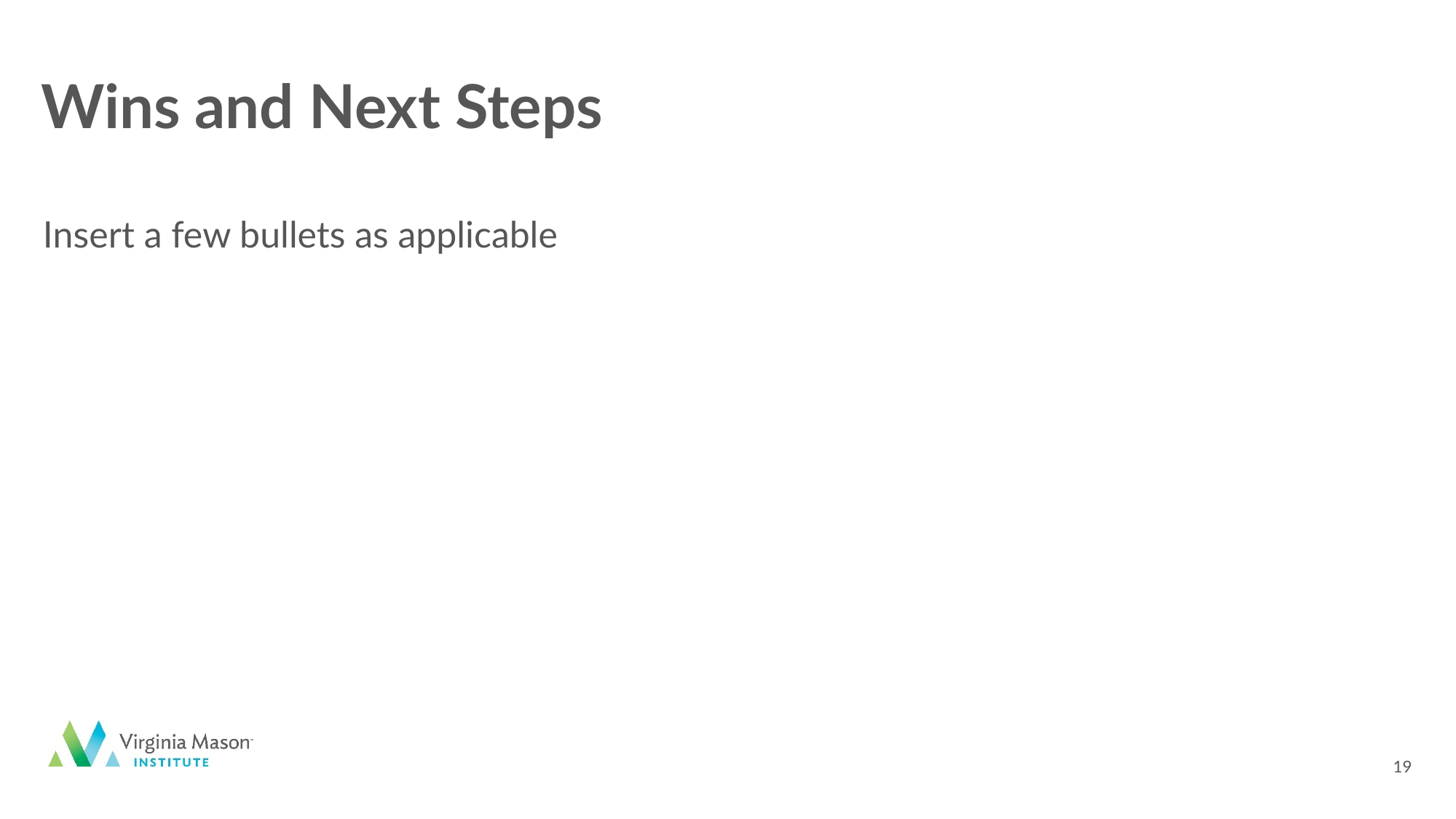

# Wins and Next Steps
Insert a few bullets as applicable

19